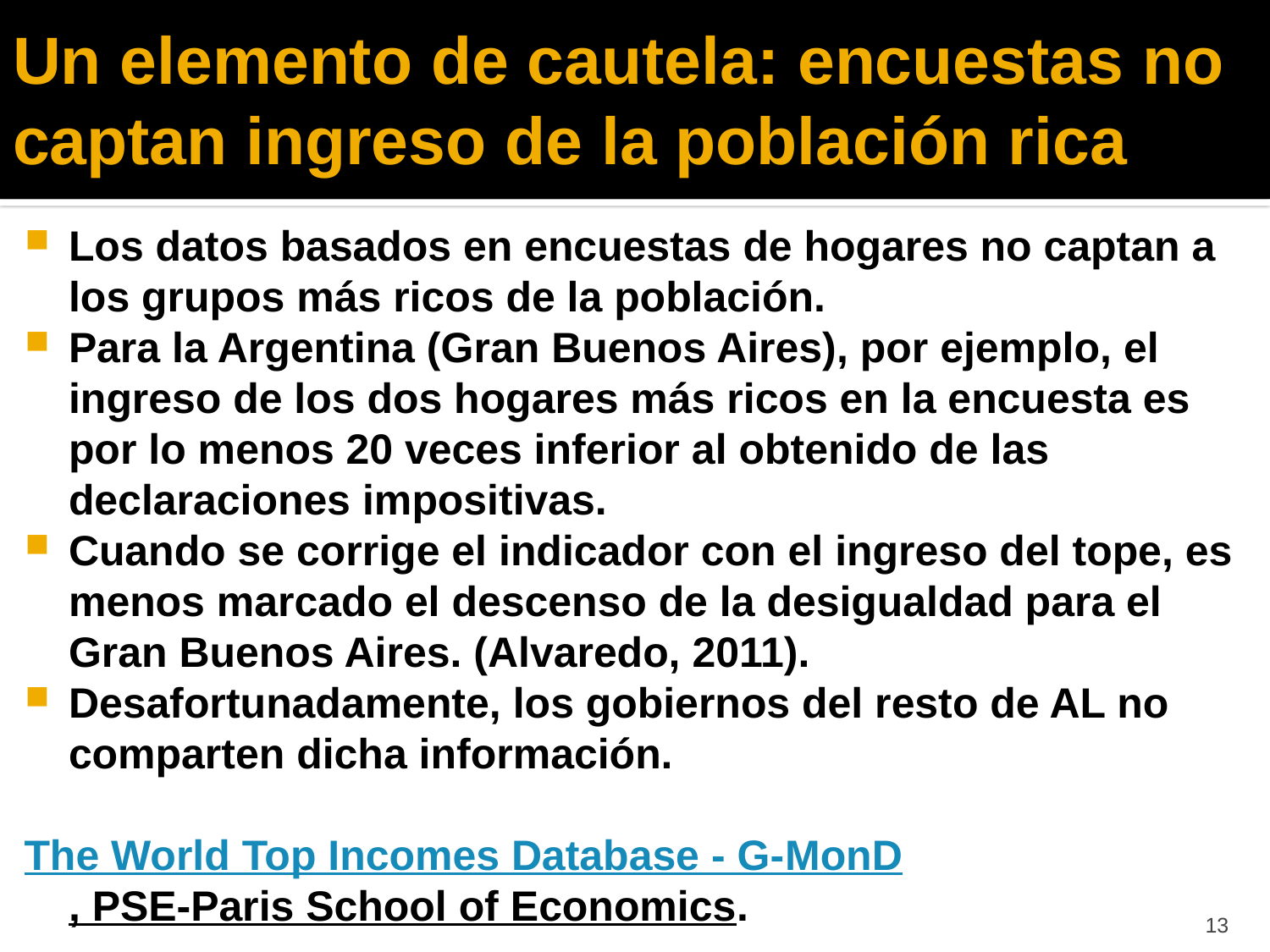

# Un elemento de cautela: encuestas no captan ingreso de la población rica
Los datos basados en encuestas de hogares no captan a los grupos más ricos de la población.
Para la Argentina (Gran Buenos Aires), por ejemplo, el ingreso de los dos hogares más ricos en la encuesta es por lo menos 20 veces inferior al obtenido de las declaraciones impositivas.
Cuando se corrige el indicador con el ingreso del tope, es menos marcado el descenso de la desigualdad para el Gran Buenos Aires. (Alvaredo, 2011).
Desafortunadamente, los gobiernos del resto de AL no comparten dicha información.

The World Top Incomes Database - G-MonD, PSE-Paris School of Economics.

13